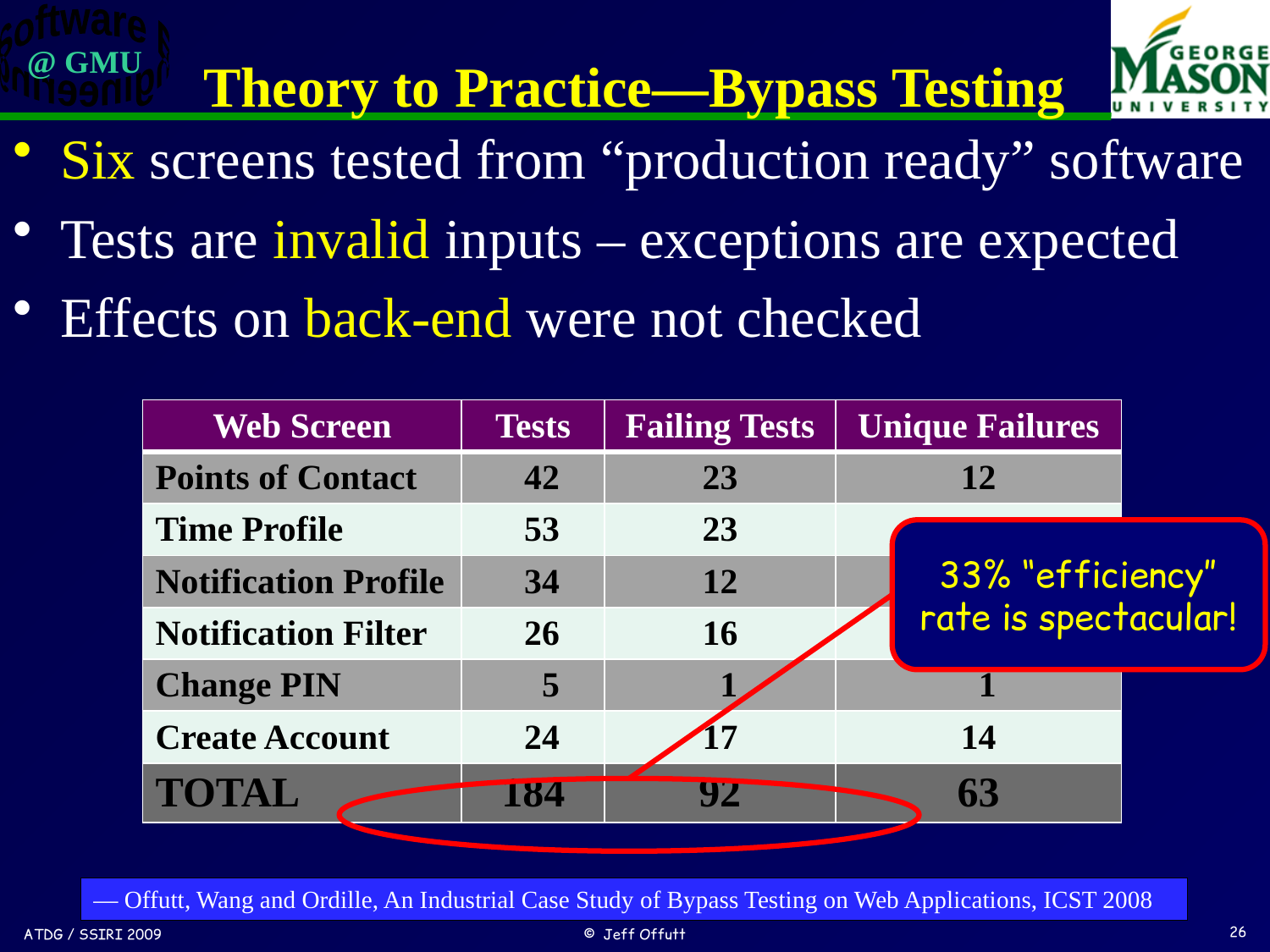

# Theory to Practice—Bypass Testing
Six screens tested from “production ready” software
Tests are invalid inputs – exceptions are expected
Effects on back-end were not checked
| Web Screen | Tests | Failing Tests | Unique Failures |
| --- | --- | --- | --- |
| Points of Contact | 42 | 23 | 12 |
| Time Profile | 53 | 23 | 23 |
| Notification Profile | 34 | 12 | 6 |
| Notification Filter | 26 | 16 | 7 |
| Change PIN | 5 | 1 | 1 |
| Create Account | 24 | 17 | 14 |
| TOTAL | 184 | 92 | 63 |
33% “efficiency” rate is spectacular!

— Offutt, Wang and Ordille, An Industrial Case Study of Bypass Testing on Web Applications, ICST 2008
ATDG / SSIRI 2009
©  Jeff Offutt
26